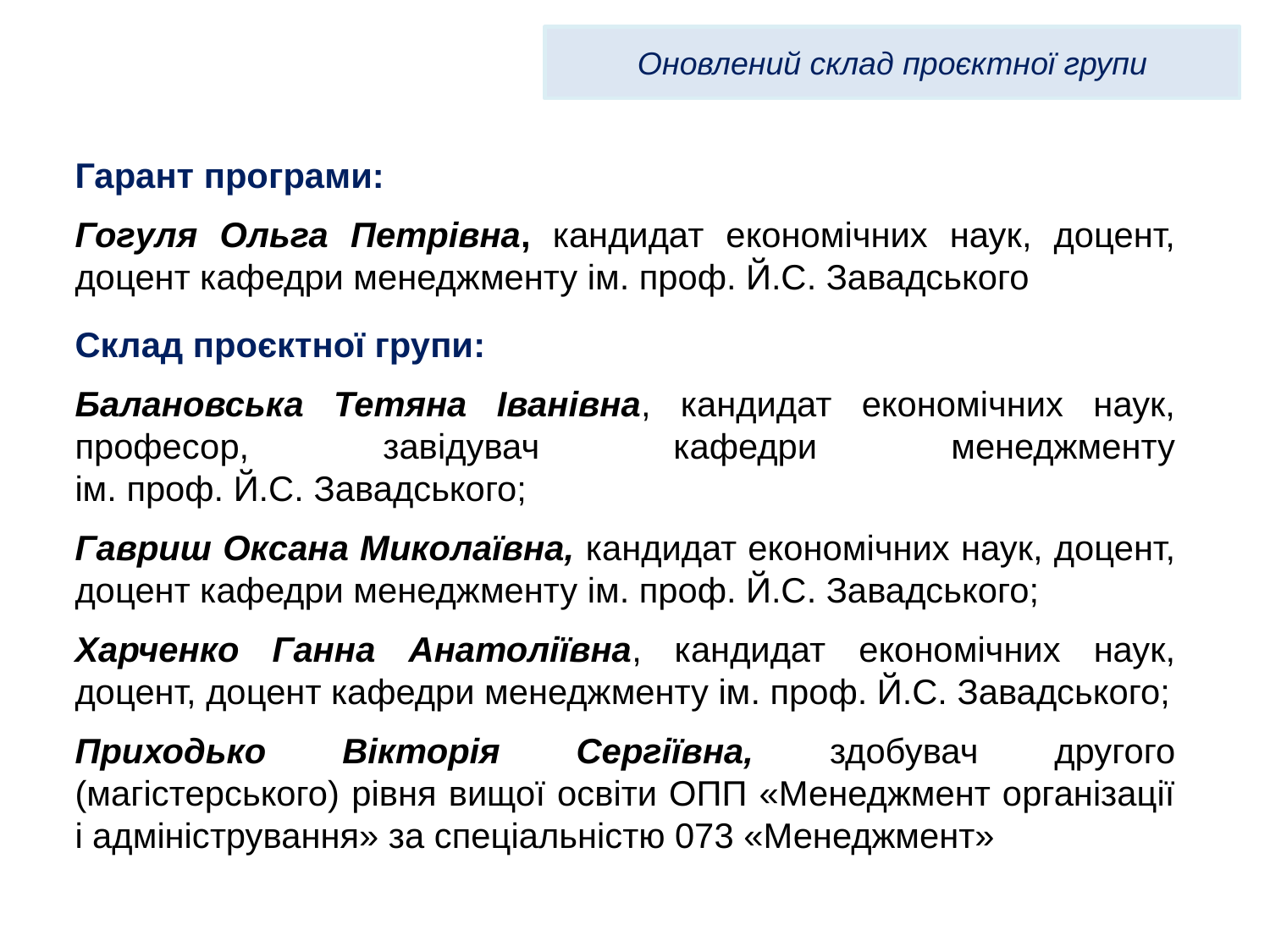

Оновлений склад проєктної групи
Гарант програми:

Гогуля Ольга Петрівна, кандидат економічних наук, доцент, доцент кафедри менеджменту ім. проф. Й.С. Завадського

Склад проєктної групи:

Балановська Тетяна Іванівна, кандидат економічних наук, професор, завідувач кафедри менеджменту ім. проф. Й.С. Завадського;

Гавриш Оксана Миколаївна, кандидат економічних наук, доцент, доцент кафедри менеджменту ім. проф. Й.С. Завадського;

Харченко Ганна Анатоліївна, кандидат економічних наук, доцент, доцент кафедри менеджменту ім. проф. Й.С. Завадського;

Приходько Вікторія Сергіївна, здобувач другого (магістерського) рівня вищої освіти ОПП «Менеджмент організації і адміністрування» за спеціальністю 073 «Менеджмент»